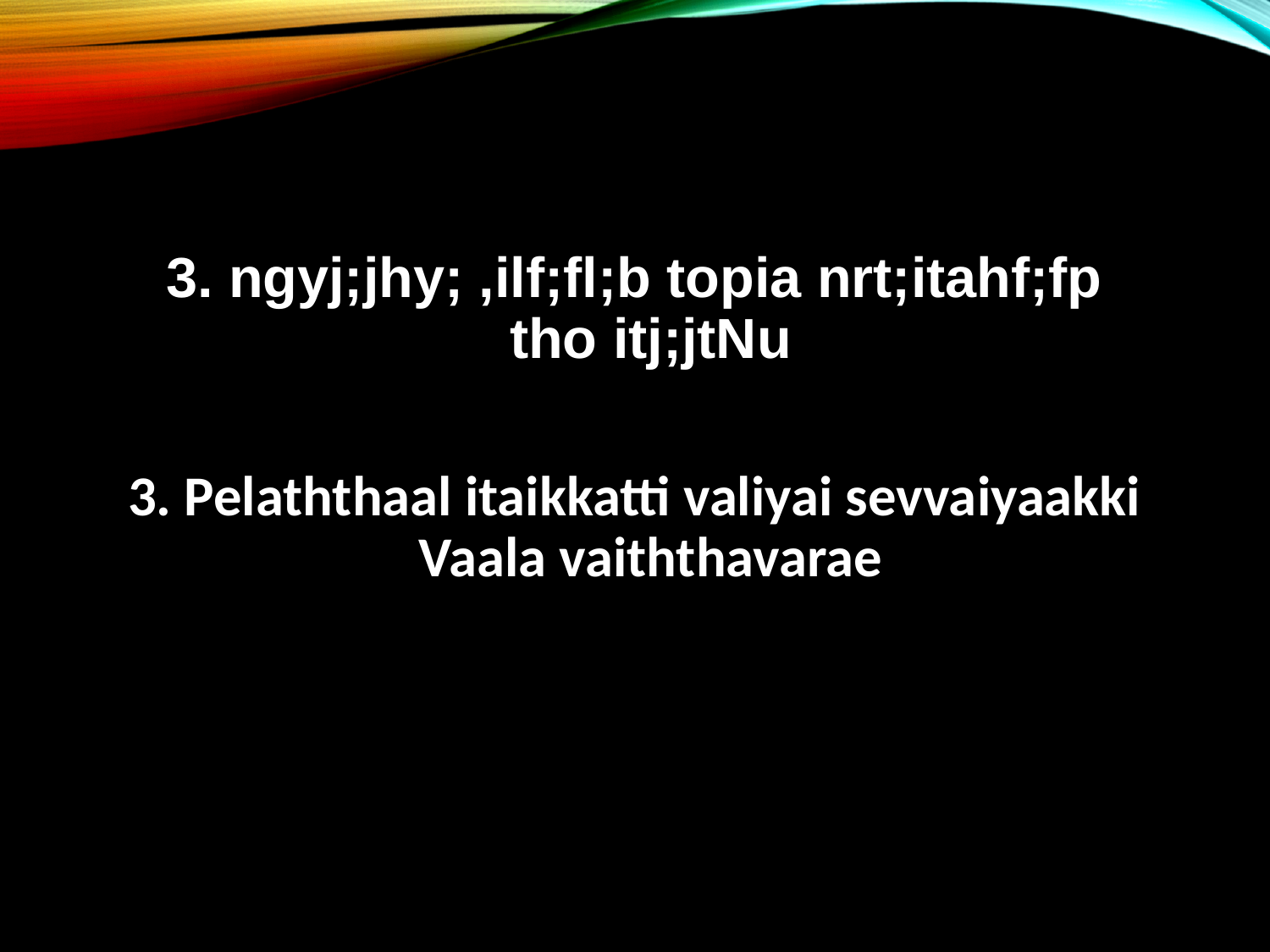

3. ngyj;jhy; ,ilf;fl;b topia nrt;itahf;fp
tho itj;jtNu

3. Pelaththaal itaikkatti valiyai sevvaiyaakki
Vaala vaiththavarae